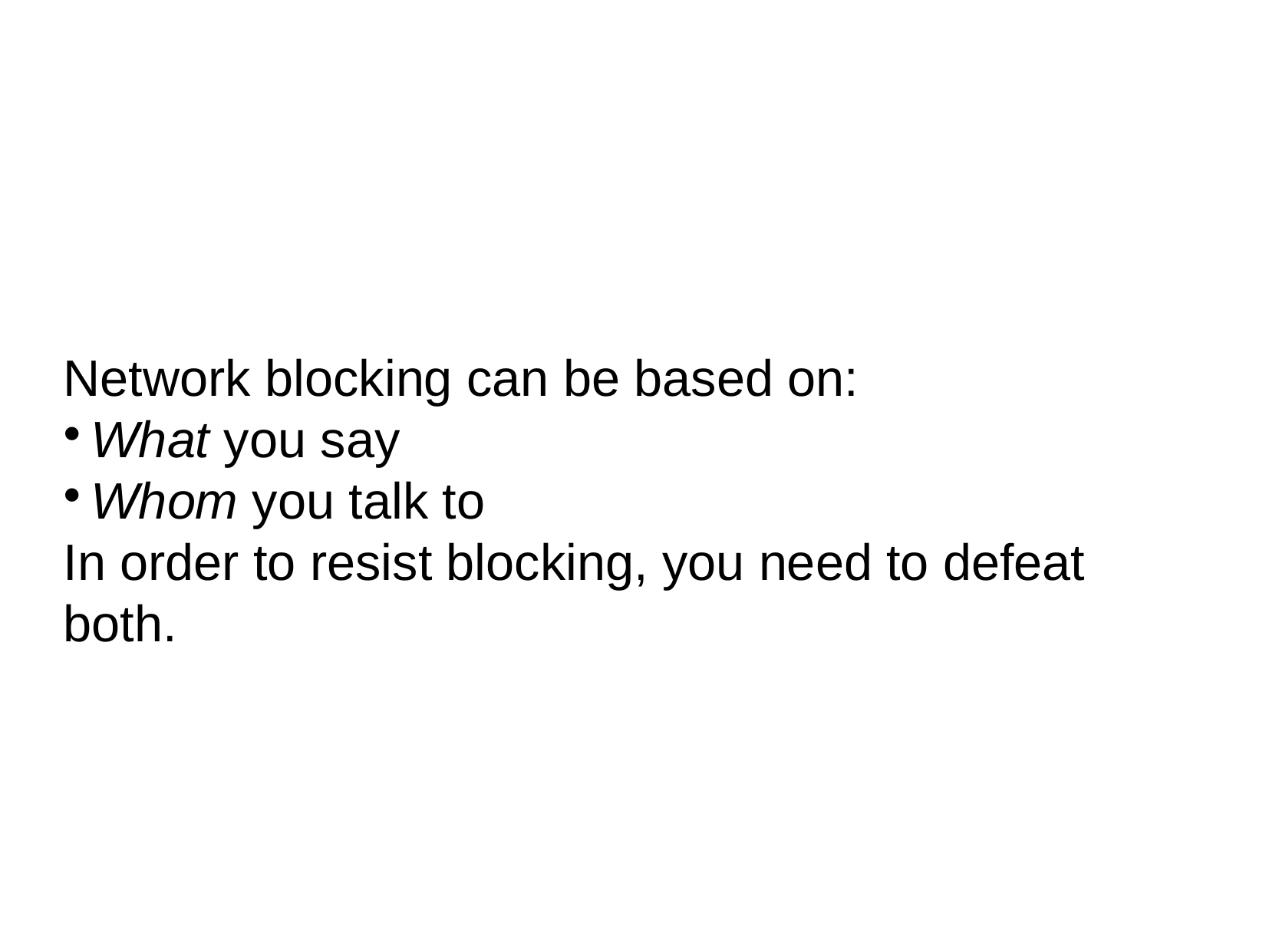

Network blocking can be based on:
What you say
Whom you talk to
In order to resist blocking, you need to defeat both.